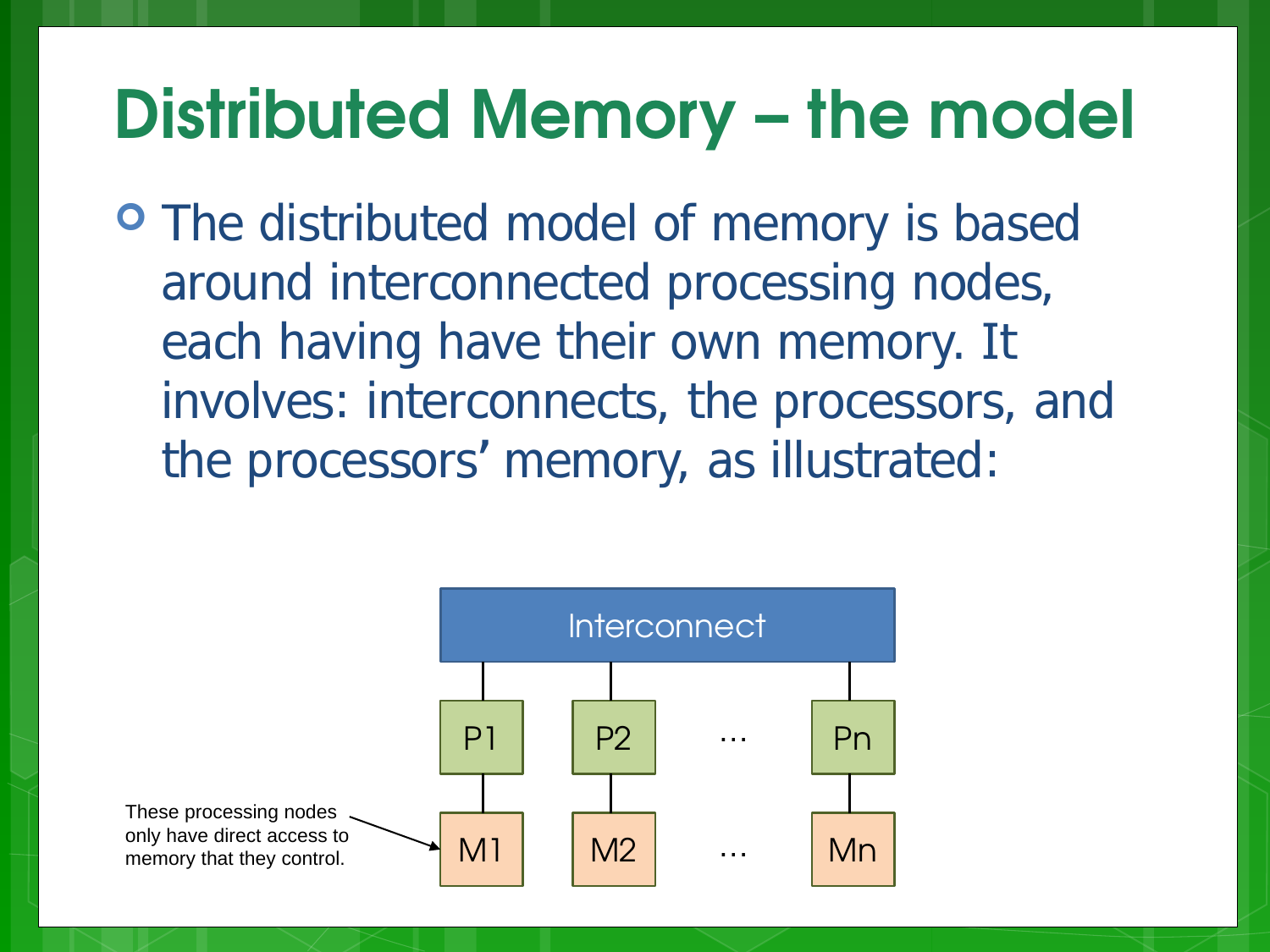

# Distributed Memory – the model
The distributed model of memory is based around interconnected processing nodes, each having have their own memory. It involves: interconnects, the processors, and the processors’ memory, as illustrated:
Interconnect
P1
P2
Pn
…
These processing nodes only have direct access to memory that they control.
M1
M2
Mn
…